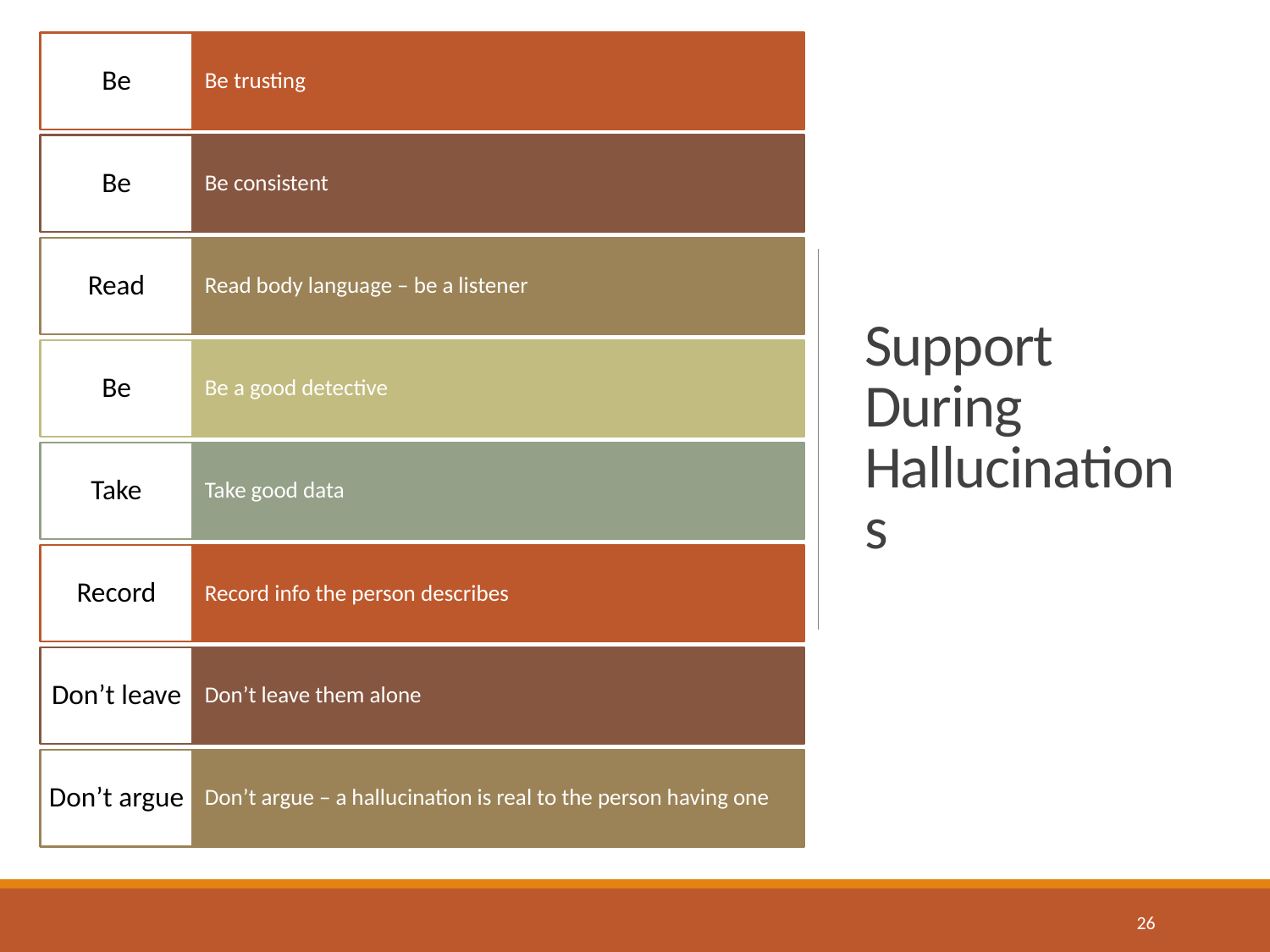

Be trusting
Be
Be consistent
Be
Read body language – be a listener
Read
Be a good detective
Be
Take good data
Take
Record info the person describes
Record
Don’t leave them alone
Don’t leave
Don’t argue – a hallucination is real to the person having one
Don’t argue
# Support During Hallucinations

26